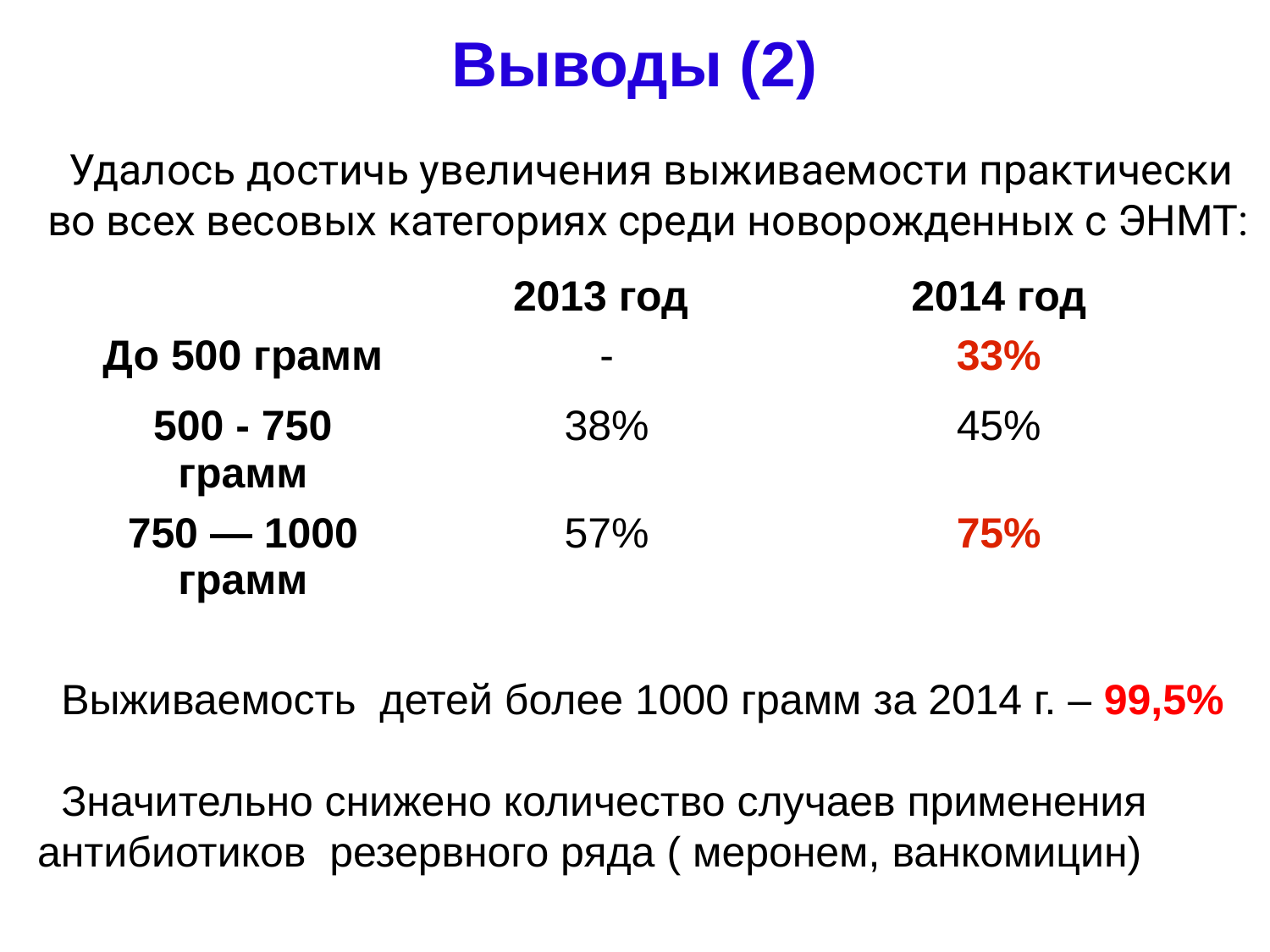

Выводы (2)

  Удалось достичь увеличения выживаемости практически
во всех весовых категориях среди новорожденных с ЭНМТ:

|  | 2013 год | 2014 год |
| --- | --- | --- |
| До 500 грамм | - | 33% |
| 500 - 750 грамм | 38% | 45% |
| 750 — 1000 грамм | 57% | 75% |
  Выживаемость  детей более 1000 грамм за 2014 г. – 99,5%

  Значительно снижено количество случаев применения антибиотиков  резервного ряда ( меронем, ванкомицин)